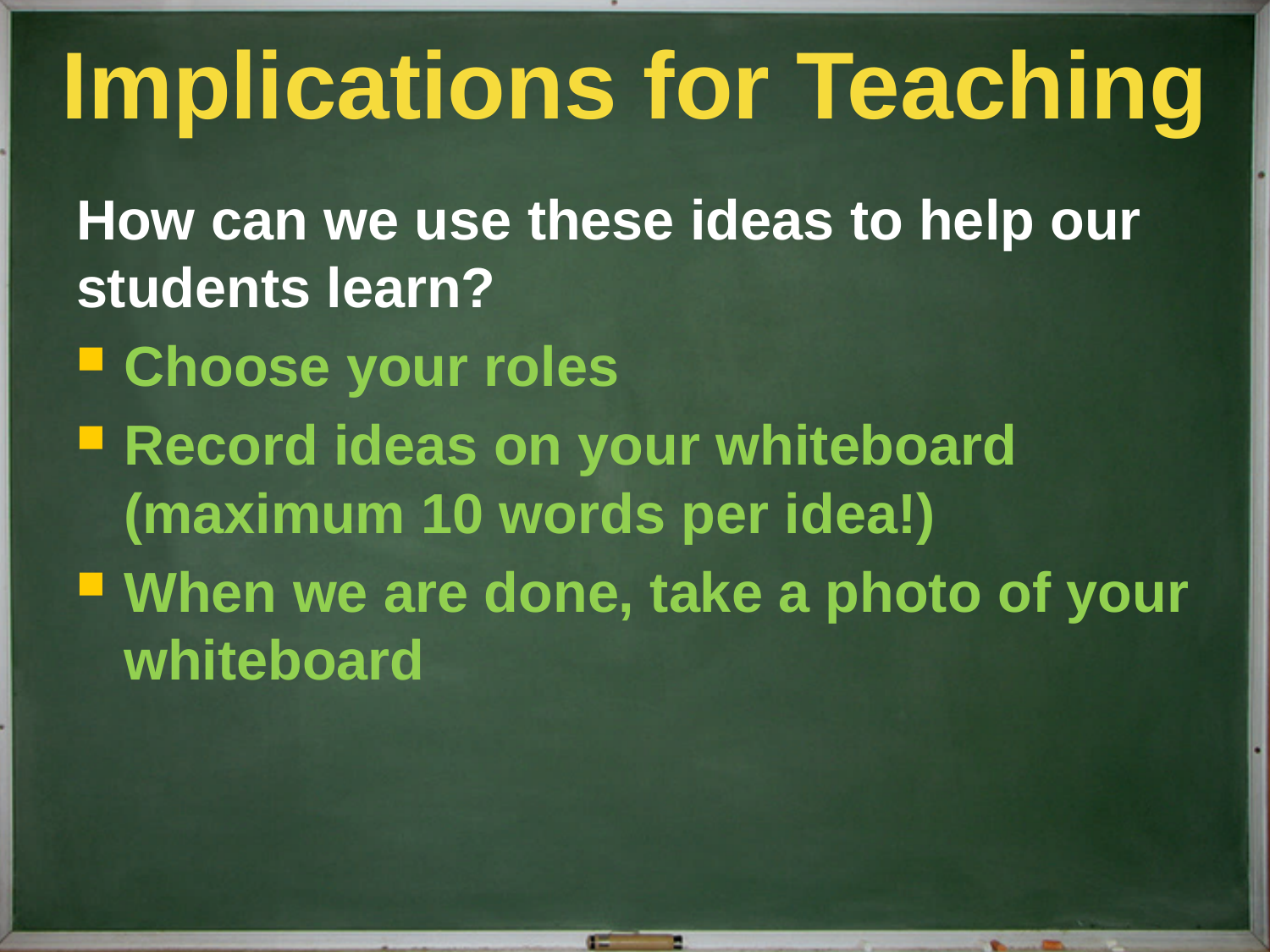

# Implications for Teaching
How can we use these ideas to help our students learn?
Choose your roles
Record ideas on your whiteboard (maximum 10 words per idea!)
When we are done, take a photo of your whiteboard